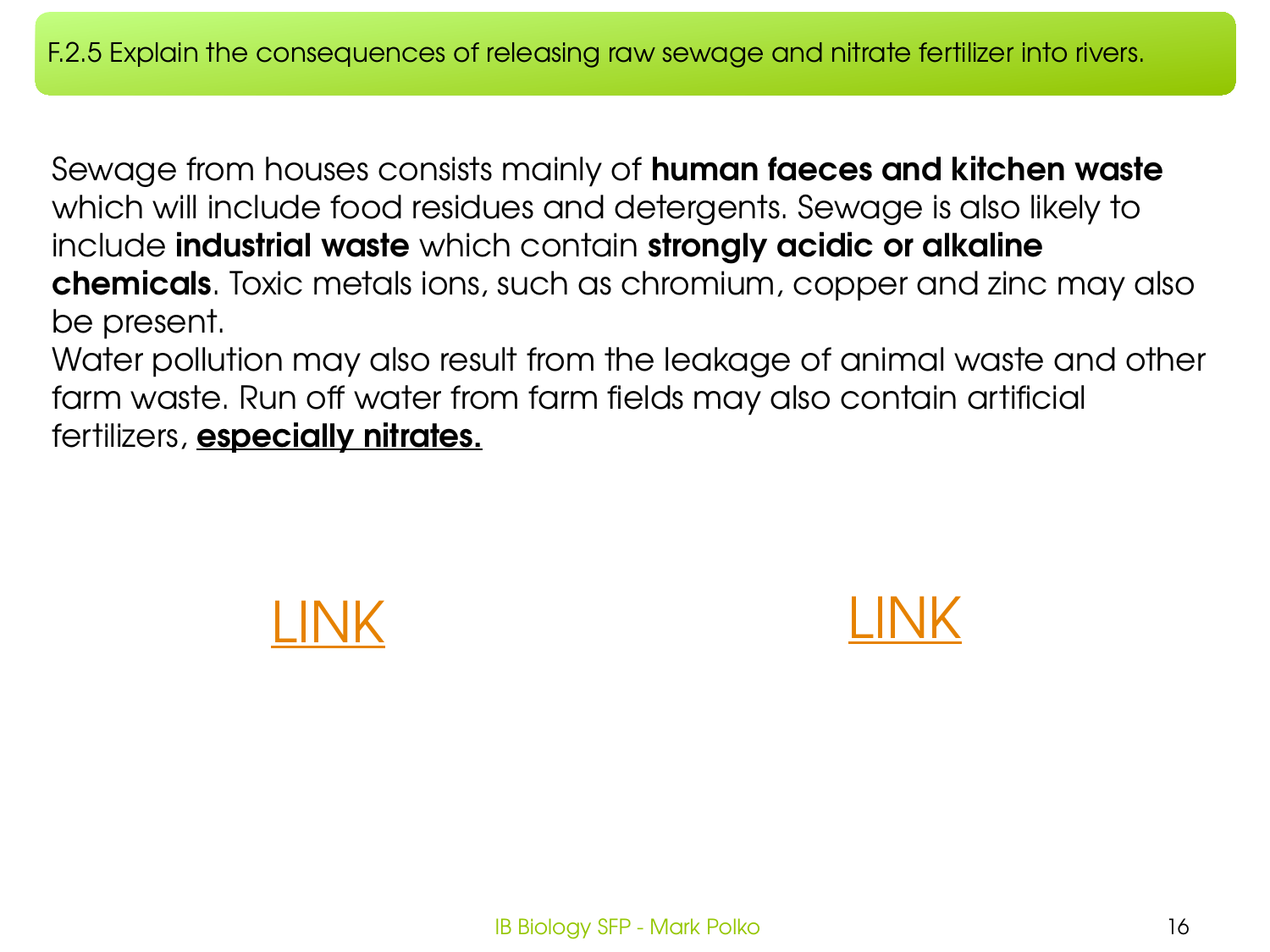

F.2.5 Explain the consequences of releasing raw sewage and nitrate fertilizer into rivers.
Sewage from houses consists mainly of human faeces and kitchen waste which will include food residues and detergents. Sewage is also likely to include industrial waste which contain strongly acidic or alkaline chemicals. Toxic metals ions, such as chromium, copper and zinc may also be present.
Water pollution may also result from the leakage of animal waste and other farm waste. Run off water from farm fields may also contain artificial fertilizers, especially nitrates.
LINK
LINK
16
IB Biology SFP - Mark Polko